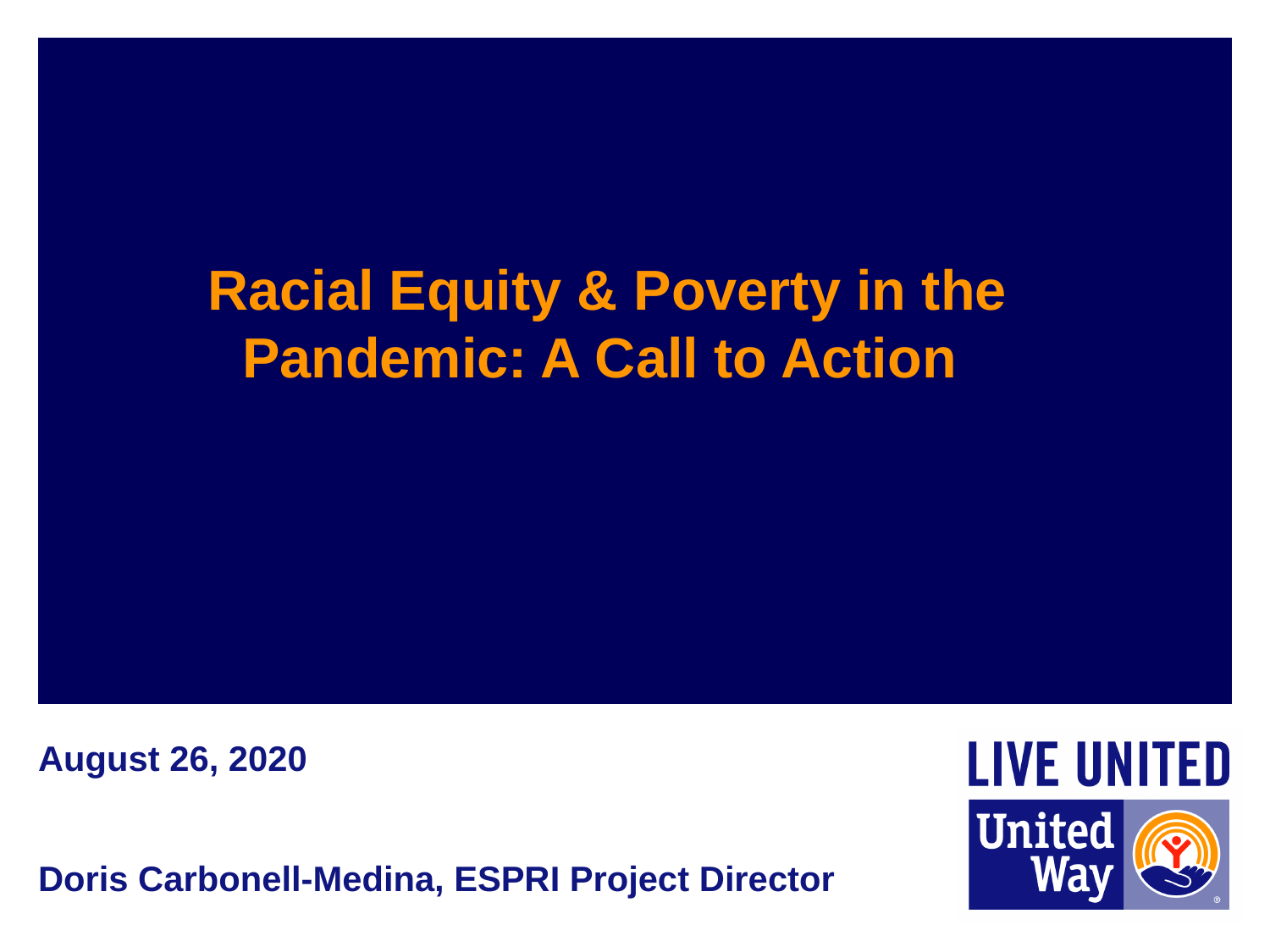

# Racial Equity & Poverty in the Pandemic: A Call to Action
August 26, 2020

Doris Carbonell-Medina, ESPRI Project Director